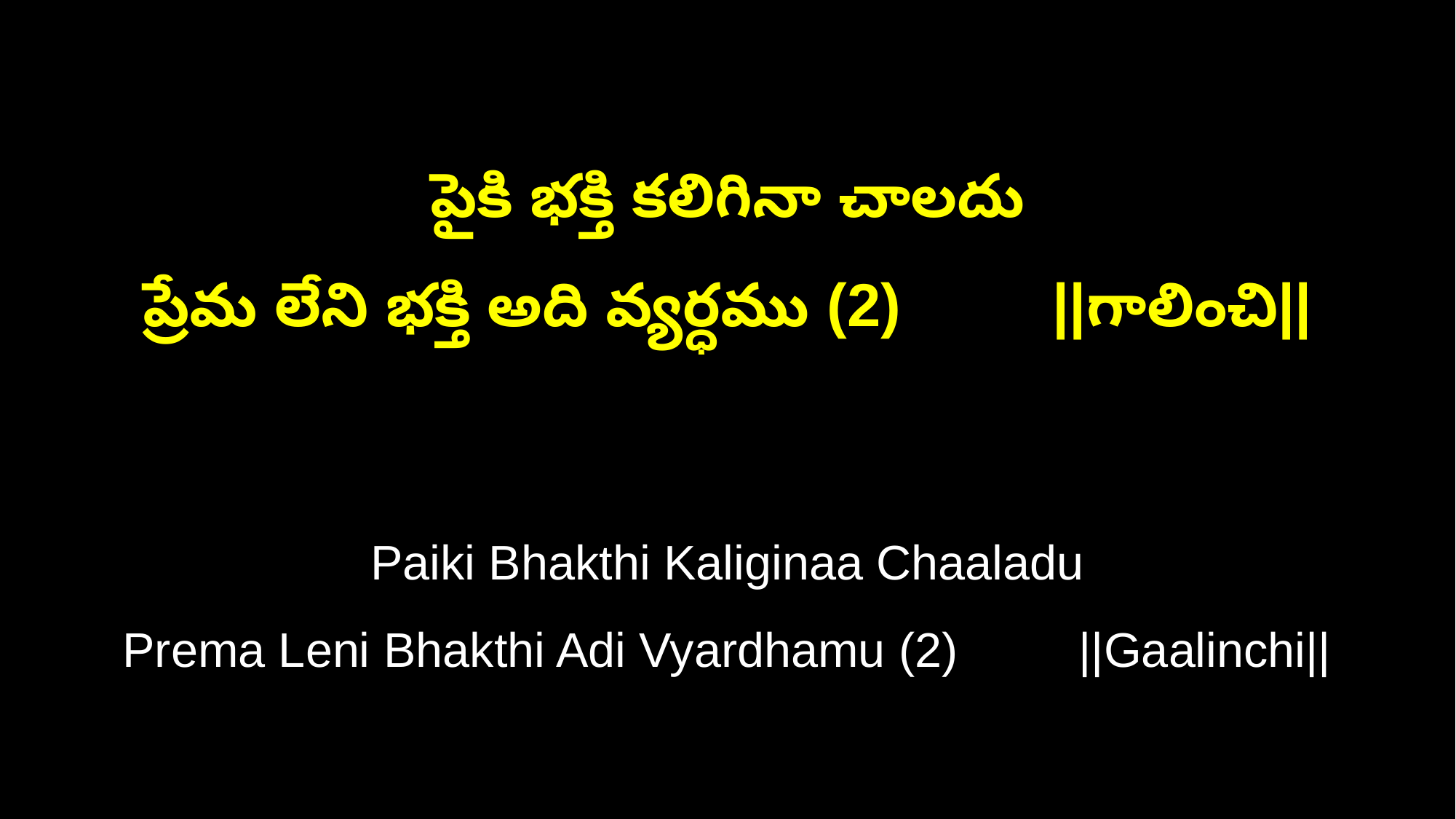

పైకి భక్తి కలిగినా చాలదు
ప్రేమ లేని భక్తి అది వ్యర్ధము (2)         ||గాలించి||
Paiki Bhakthi Kaliginaa Chaaladu
Prema Leni Bhakthi Adi Vyardhamu (2)         ||Gaalinchi||